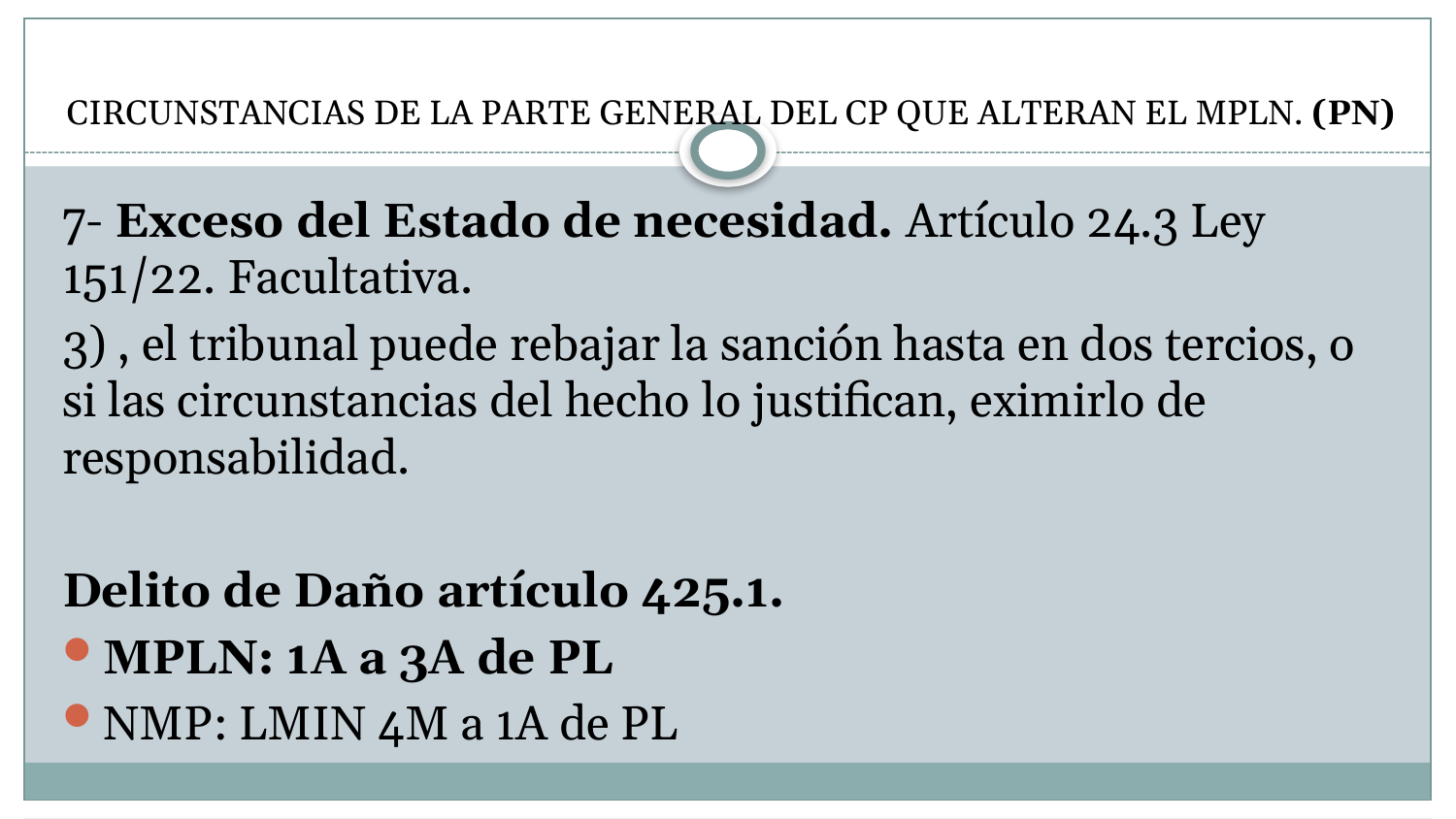

# CIRCUNSTANCIAS DE LA PARTE GENERAL DEL CP QUE ALTERAN EL MPLN. (PN)
7- Exceso del Estado de necesidad. Artículo 24.3 Ley 151/22. Facultativa.
3) , el tribunal puede rebajar la sanción hasta en dos tercios, o si las circunstancias del hecho lo justifican, eximirlo de responsabilidad.

Delito de Daño artículo 425.1.
MPLN: 1A a 3A de PL
NMP: LMIN 4M a 1A de PL